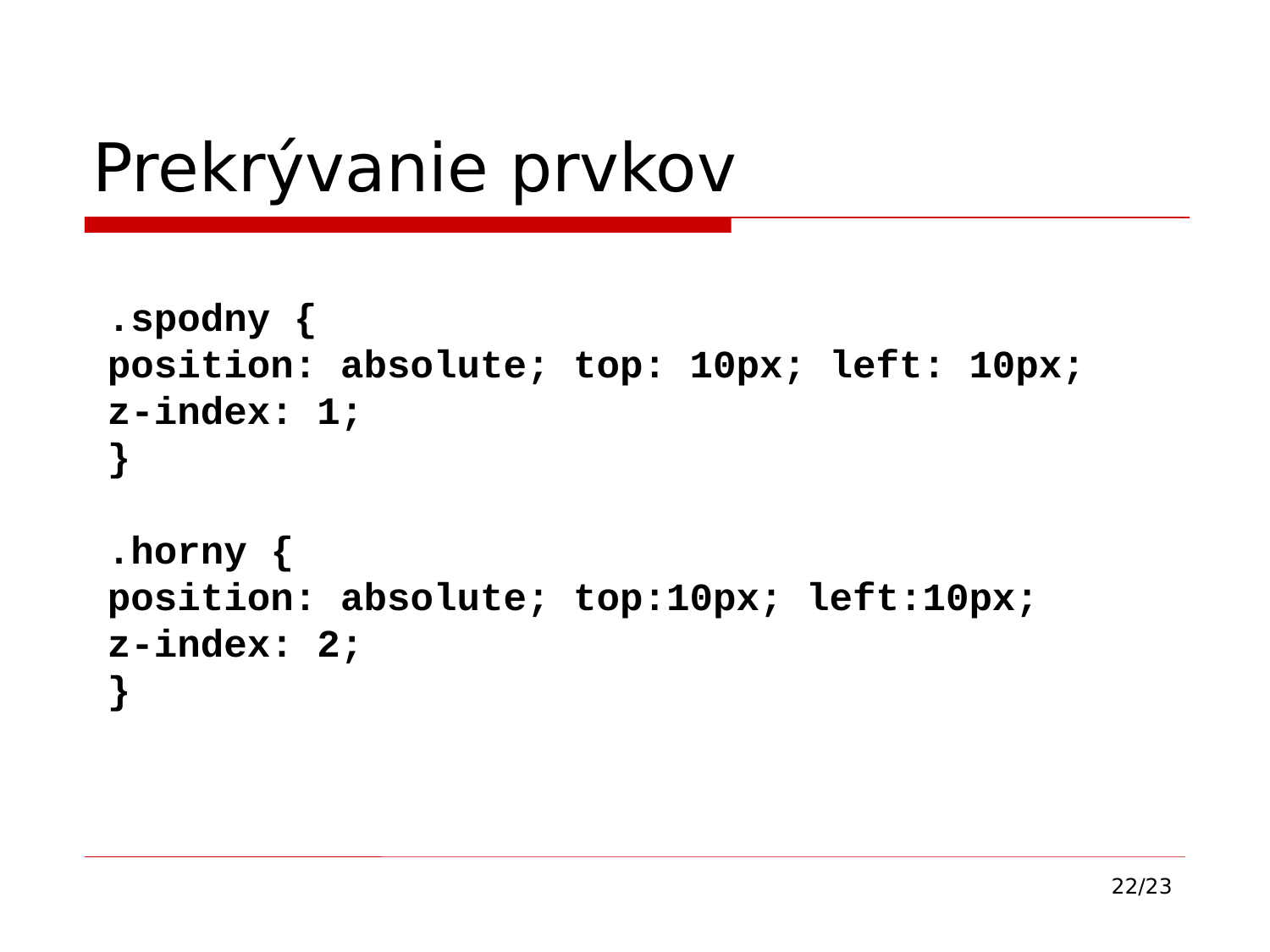

# Prekrývanie prvkov
.spodny {
position: absolute; top: 10px; left: 10px;
z-index: 1;
}

.horny {
position: absolute; top:10px; left:10px;
z-index: 2;
}

22/23